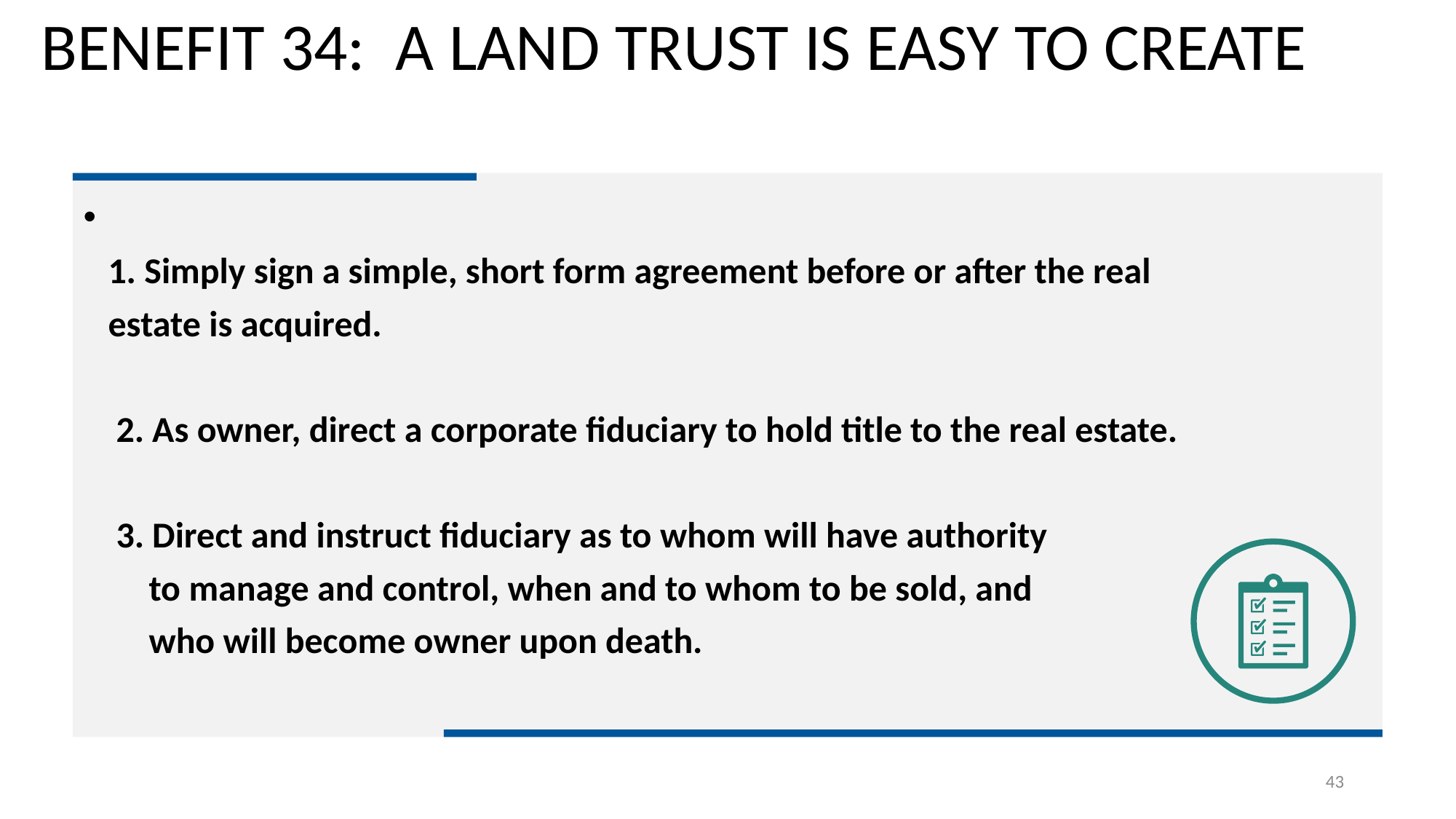

# BENEFIT 34:  A LAND TRUST IS EASY TO CREATE

   1. Simply sign a simple, short form agreement before or after the real
   estate is acquired.

    2. As owner, direct a corporate fiduciary to hold title to the real estate.

    3. Direct and instruct fiduciary as to whom will have authority
        to manage and control, when and to whom to be sold, and
        who will become owner upon death.

43